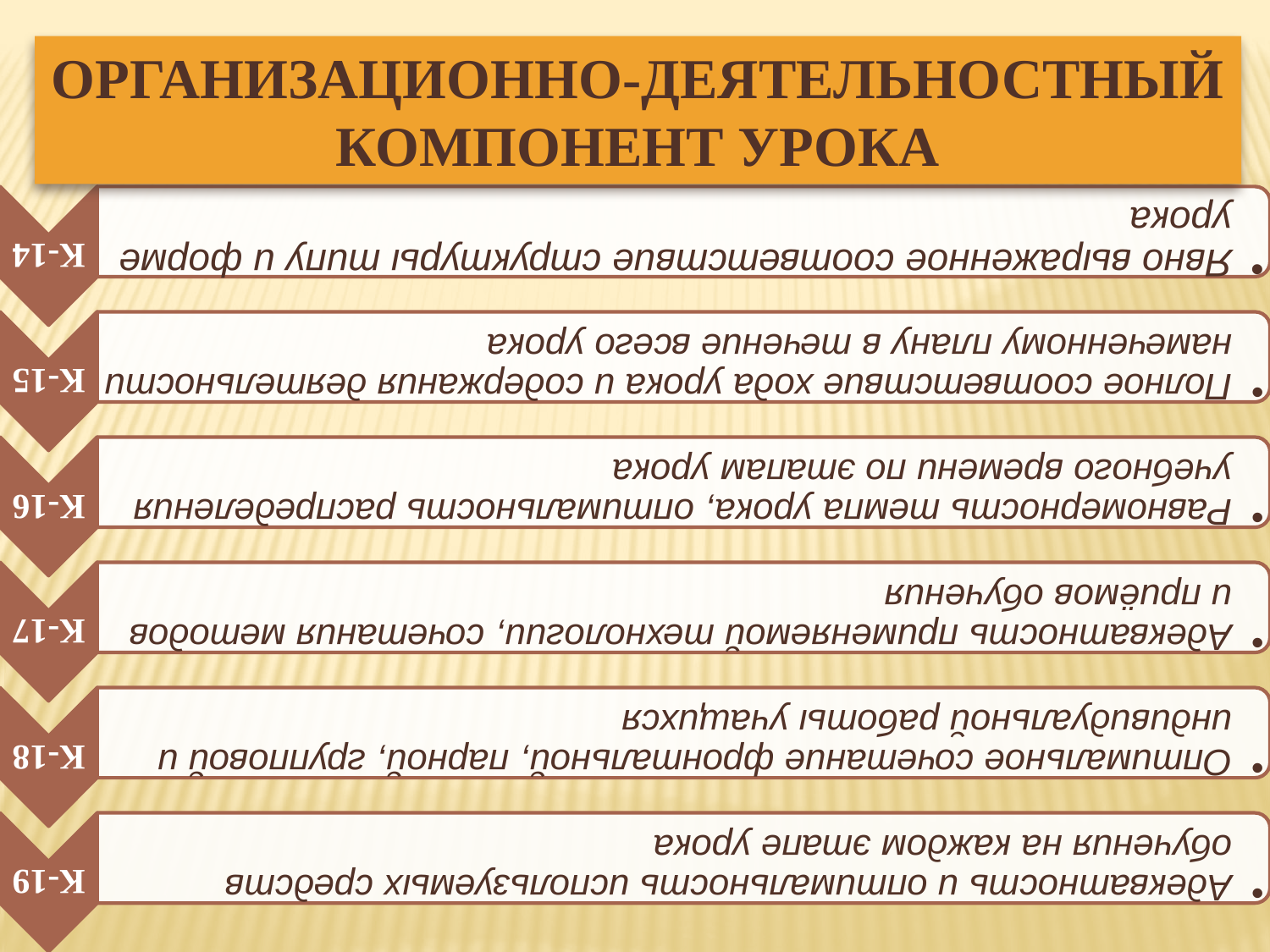

ОРГАНИЗАЦИОННО-ДЕЯТЕЛЬНОСТНЫЙ компонент урока
К-14
Явно выраженное соответствие структуры типу и форме урока
К-15
Полное соответствие хода урока и содержания деятельности намеченному плану в течение всего урока
К-16
Равномерность темпа урока, оптимальность распределения учебного времени по этапам урока
К-17
Адекватность применяемой технологии, сочетания методов и приёмов обучения
К-18
Оптимальное сочетание фронтальной, парной, групповой и индивидуальной работы учащихся
К-19
Адекватность и оптимальность используемых средств обучения на каждом этапе урока